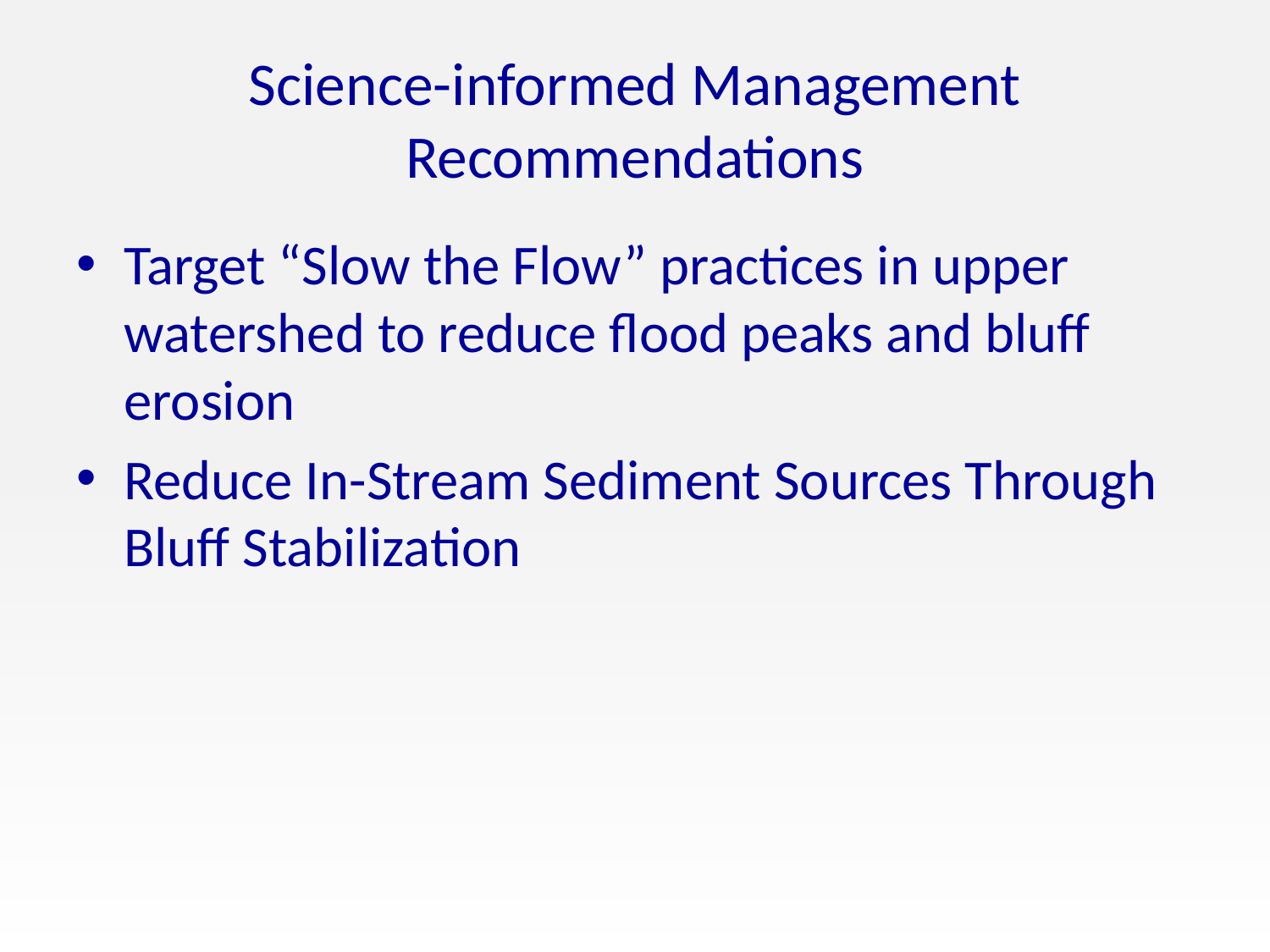

# Science-informed Management Recommendations
Target “Slow the Flow” practices in upper watershed to reduce flood peaks and bluff erosion
Reduce In-Stream Sediment Sources Through Bluff Stabilization